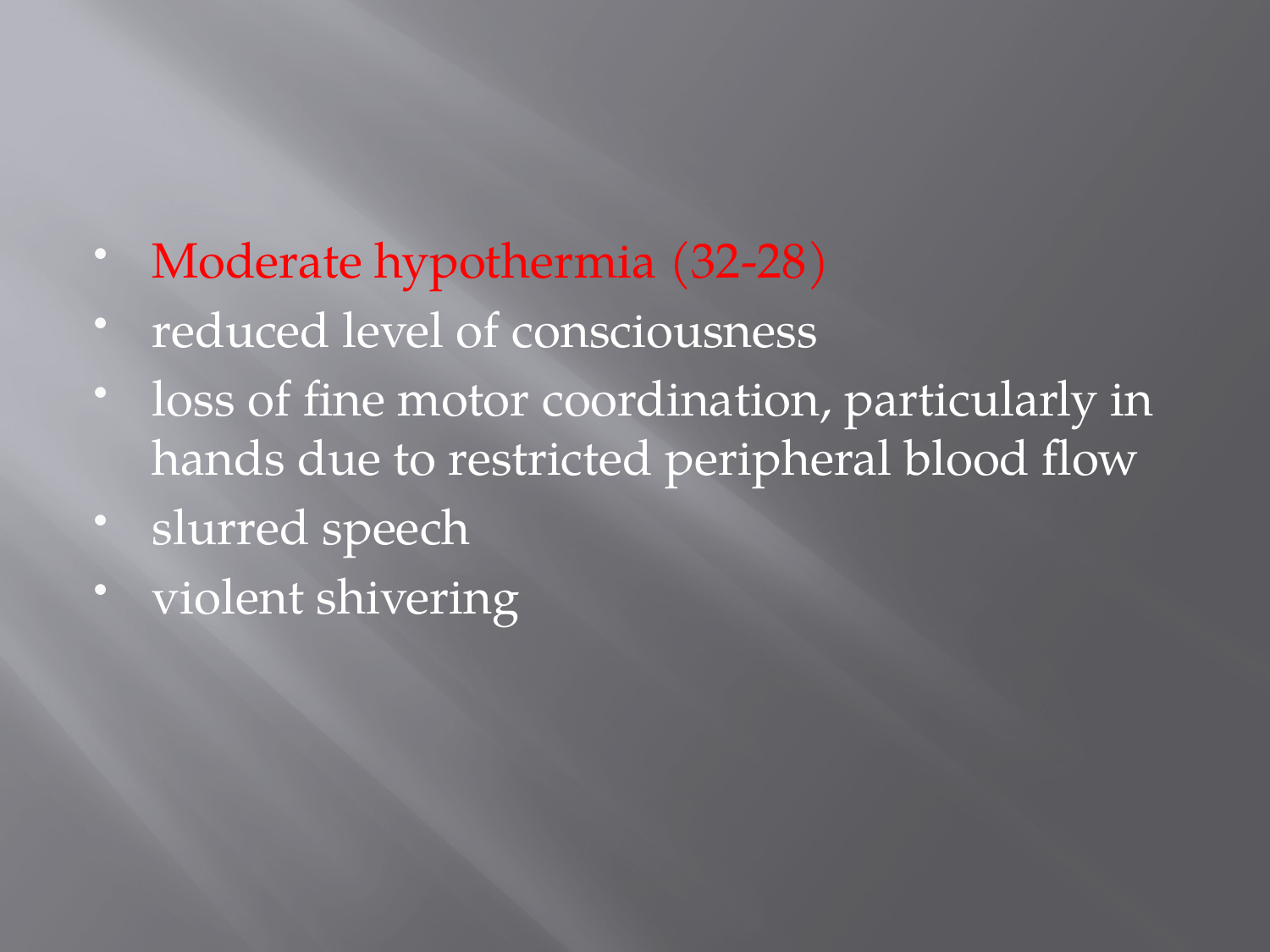

#
Moderate hypothermia (32-28)
reduced level of consciousness
loss of fine motor coordination, particularly in hands due to restricted peripheral blood flow
slurred speech
violent shivering